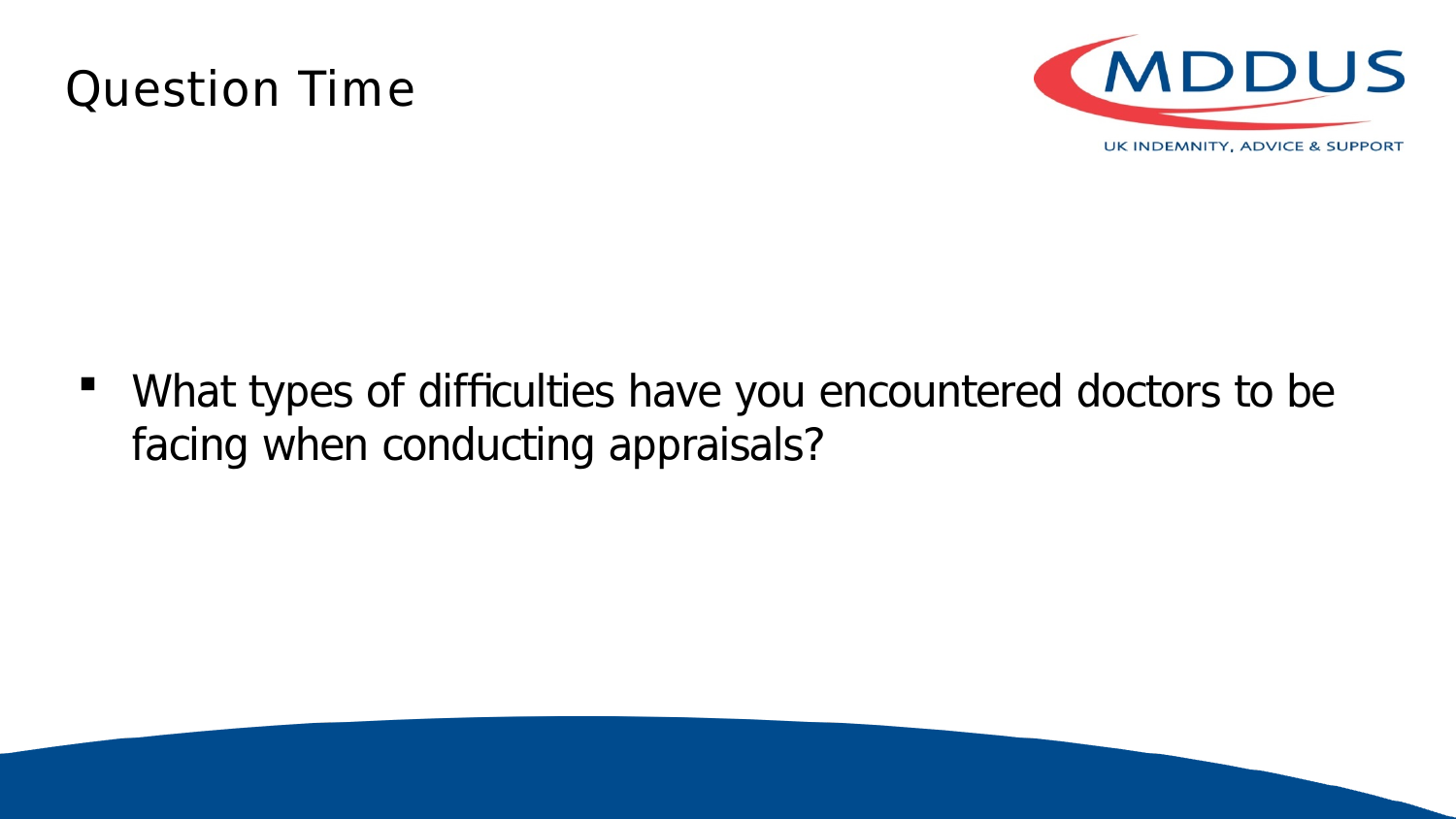

# Question Time

What types of difficulties have you encountered doctors to be facing when conducting appraisals?